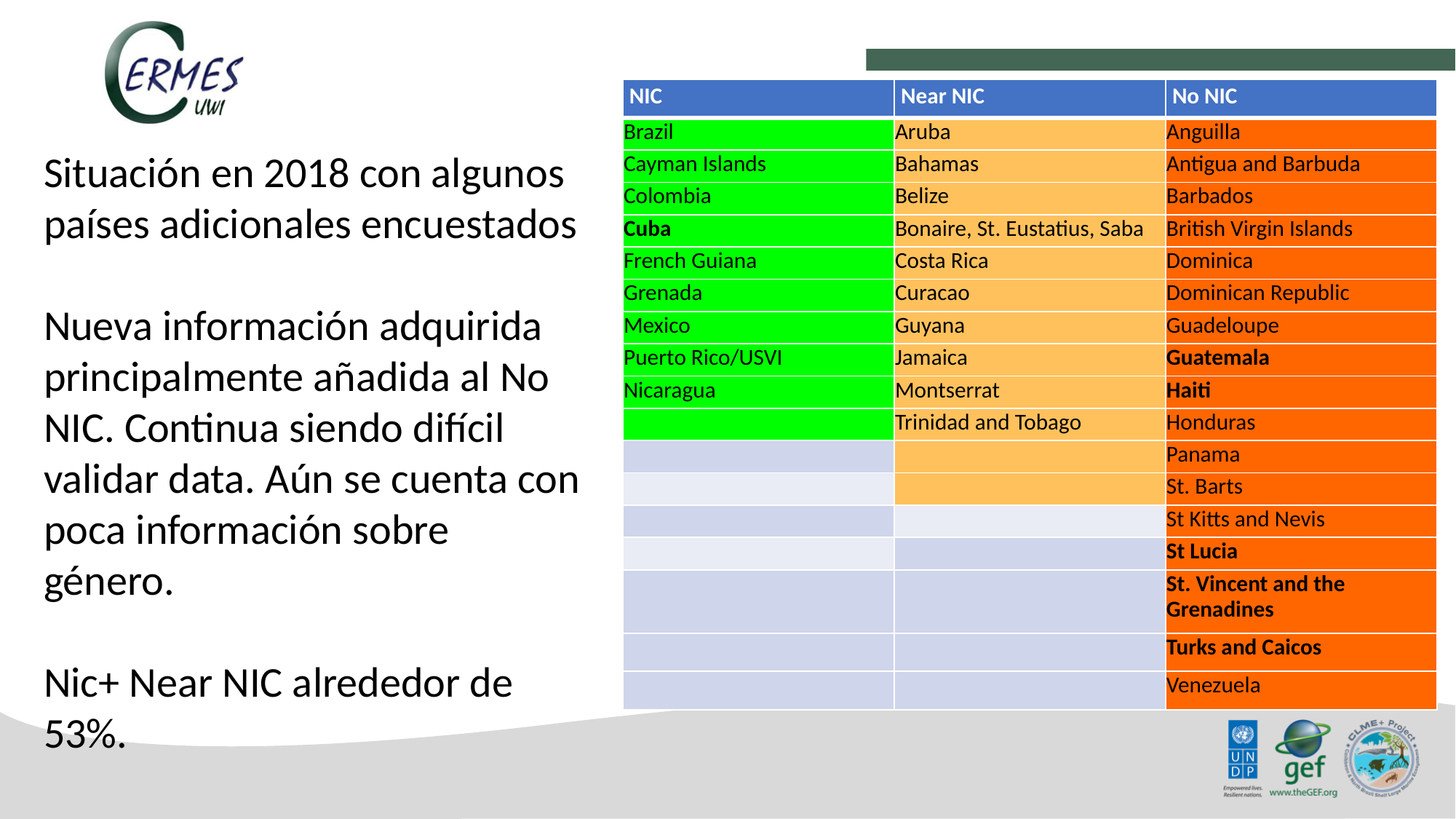

| NIC | Near NIC | No NIC |
| --- | --- | --- |
| Brazil | Aruba | Anguilla |
| Cayman Islands | Bahamas | Antigua and Barbuda |
| Colombia | Belize | Barbados |
| Cuba | Bonaire, St. Eustatius, Saba | British Virgin Islands |
| French Guiana | Costa Rica | Dominica |
| Grenada | Curacao | Dominican Republic |
| Mexico | Guyana | Guadeloupe |
| Puerto Rico/USVI | Jamaica | Guatemala |
| Nicaragua | Montserrat | Haiti |
|  | Trinidad and Tobago | Honduras |
|  |  | Panama |
|  |  | St. Barts |
|  |  | St Kitts and Nevis |
|  |  | St Lucia |
|  |  | St. Vincent and the Grenadines |
|  |  | Turks and Caicos |
|  |  | Venezuela |
Situación en 2018 con algunos países adicionales encuestados

Nueva información adquirida principalmente añadida al No NIC. Continua siendo difícil validar data. Aún se cuenta con poca información sobre género.

Nic+ Near NIC alrededor de 53%.